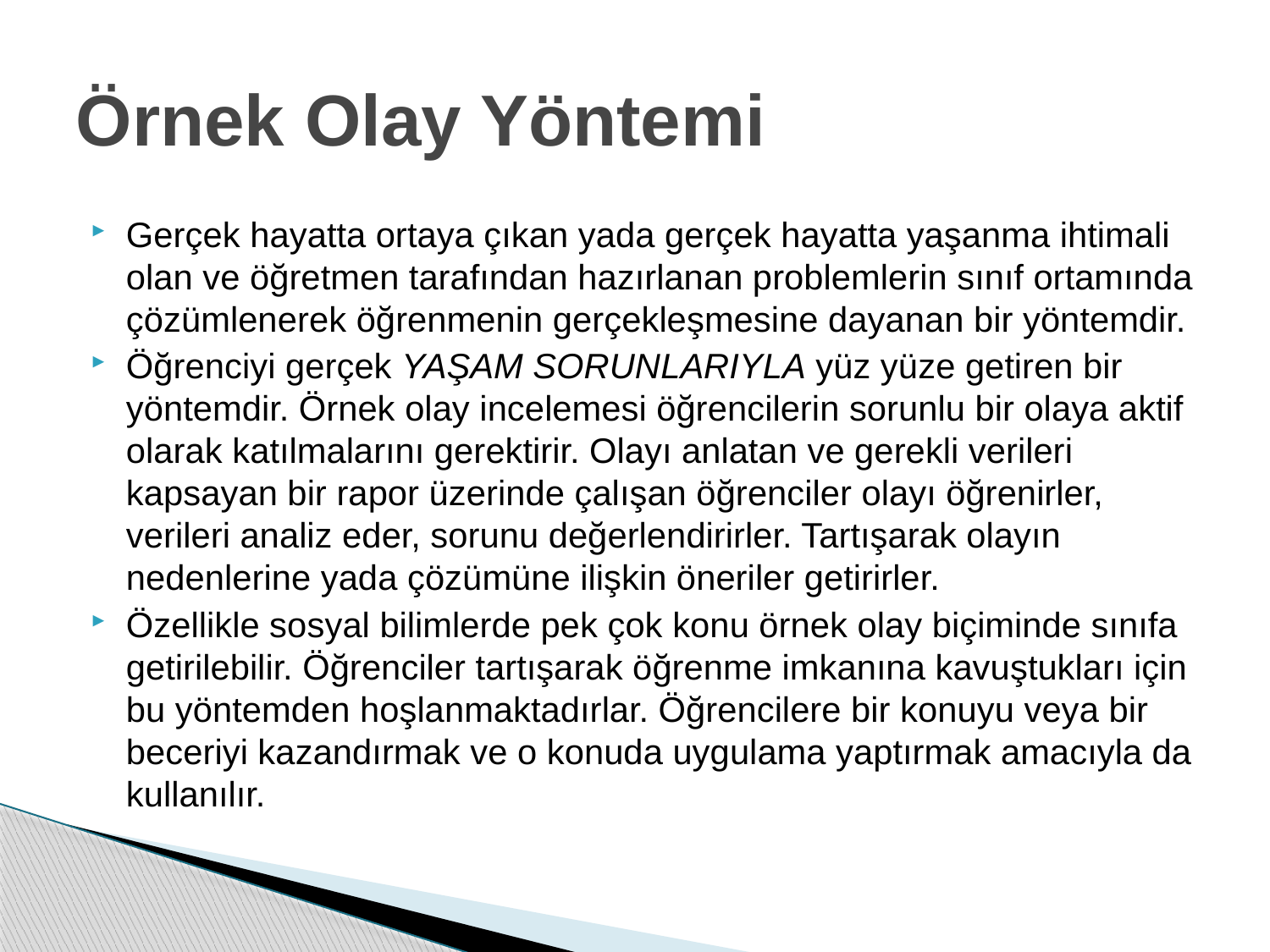

# Örnek Olay Yöntemi
Gerçek hayatta ortaya çıkan yada gerçek hayatta yaşanma ihtimali olan ve öğretmen tarafından hazırlanan problemlerin sınıf ortamında çözümlenerek öğrenmenin gerçekleşmesine dayanan bir yöntemdir.
Öğrenciyi gerçek YAŞAM SORUNLARIYLA yüz yüze getiren bir yöntemdir. Örnek olay incelemesi öğrencilerin sorunlu bir olaya aktif olarak katılmalarını gerektirir. Olayı anlatan ve gerekli verileri kapsayan bir rapor üzerinde çalışan öğrenciler olayı öğrenirler, verileri analiz eder, sorunu değerlendirirler. Tartışarak olayın nedenlerine yada çözümüne ilişkin öneriler getirirler.
Özellikle sosyal bilimlerde pek çok konu örnek olay biçiminde sınıfa getirilebilir. Öğrenciler tartışarak öğrenme imkanına kavuştukları için bu yöntemden hoşlanmaktadırlar. Öğrencilere bir konuyu veya bir beceriyi kazandırmak ve o konuda uygulama yaptırmak amacıyla da kullanılır.